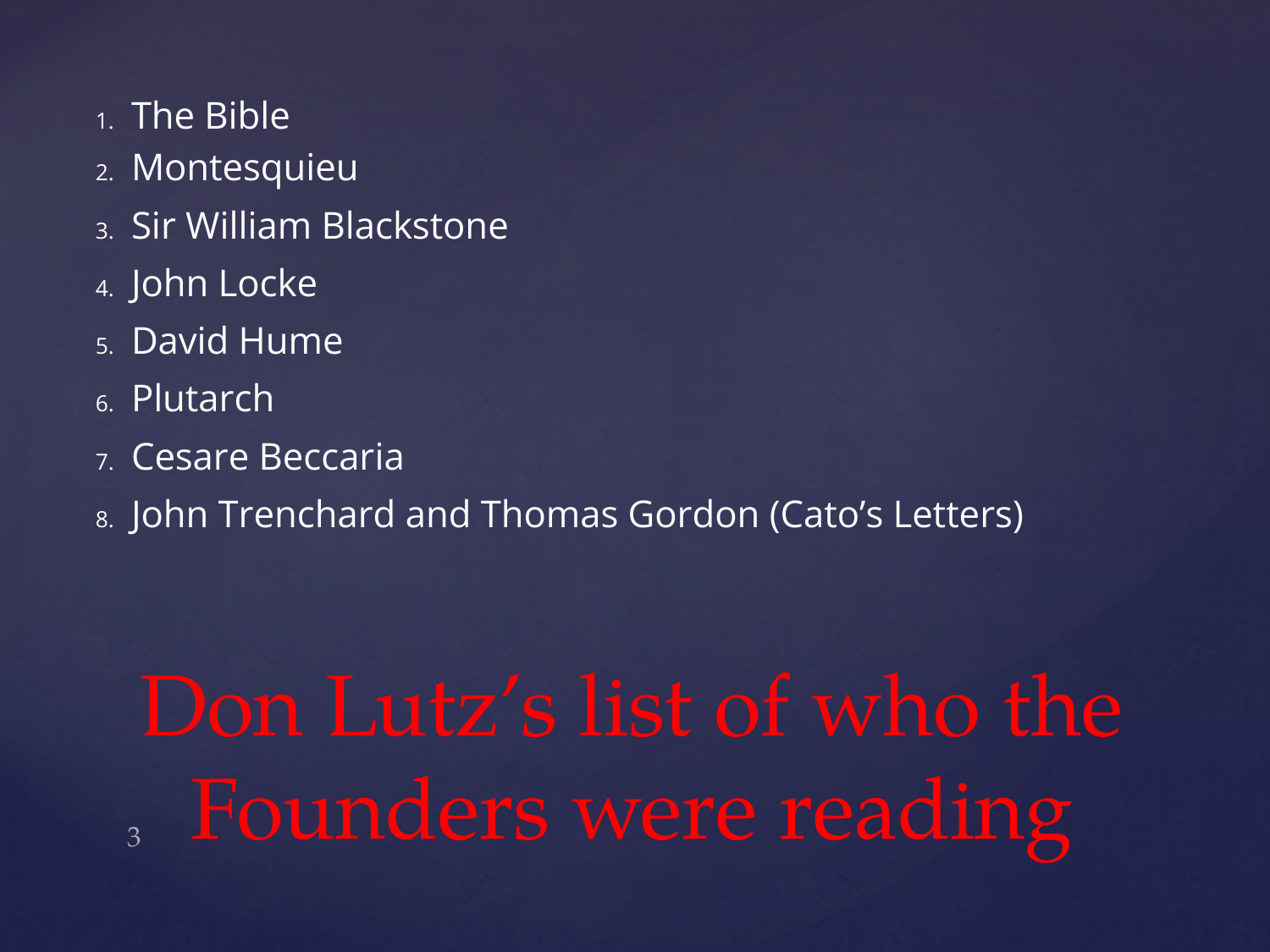

The Bible
Montesquieu
Sir William Blackstone
John Locke
David Hume
Plutarch
Cesare Beccaria
John Trenchard and Thomas Gordon (Cato’s Letters)

# Don Lutz’s list of who the Founders were reading
3